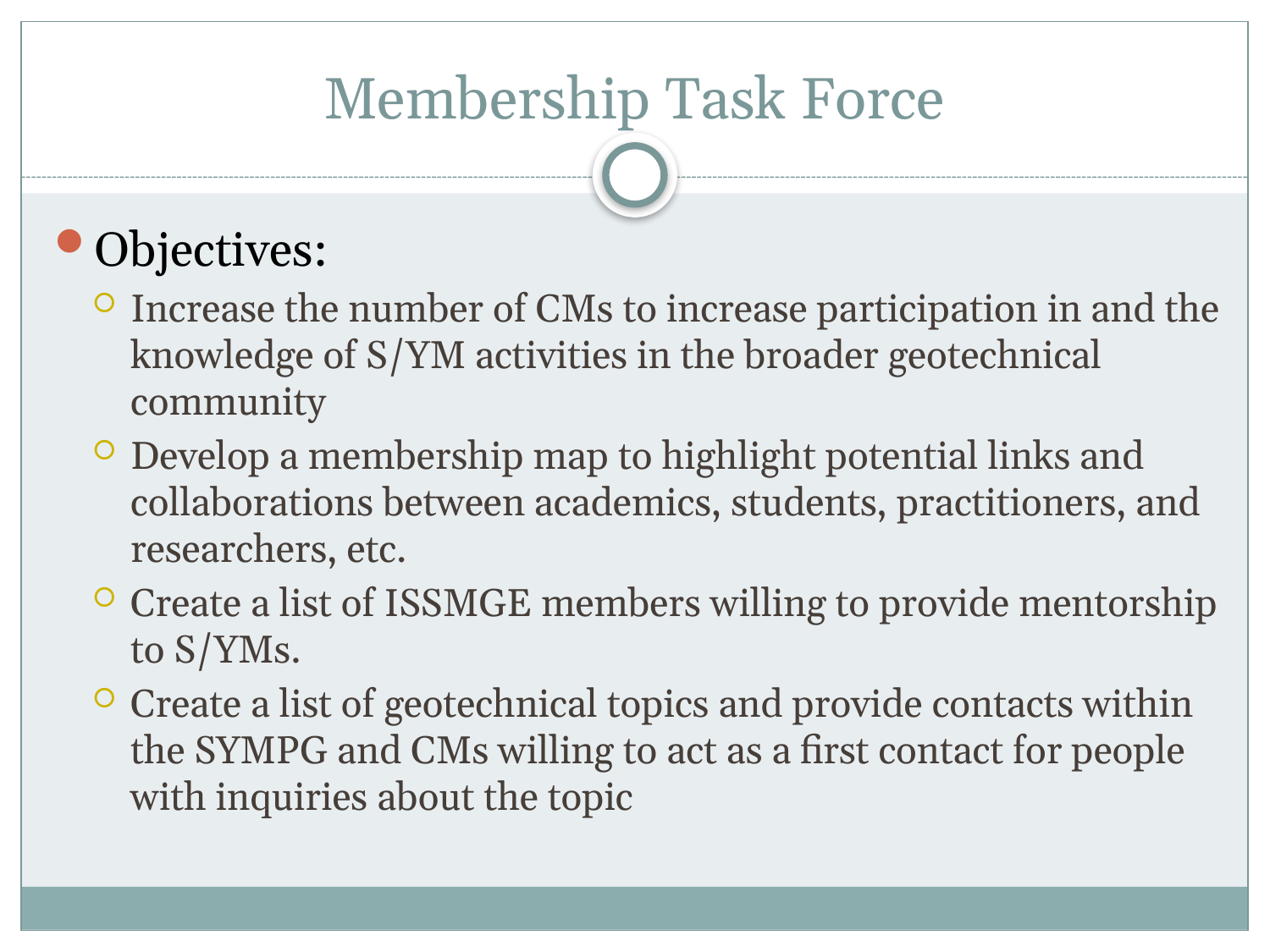

# Membership Task Force
Objectives:
Increase the number of CMs to increase participation in and the knowledge of S/YM activities in the broader geotechnical community
Develop a membership map to highlight potential links and collaborations between academics, students, practitioners, and researchers, etc.
Create a list of ISSMGE members willing to provide mentorship to S/YMs.
Create a list of geotechnical topics and provide contacts within the SYMPG and CMs willing to act as a first contact for people with inquiries about the topic